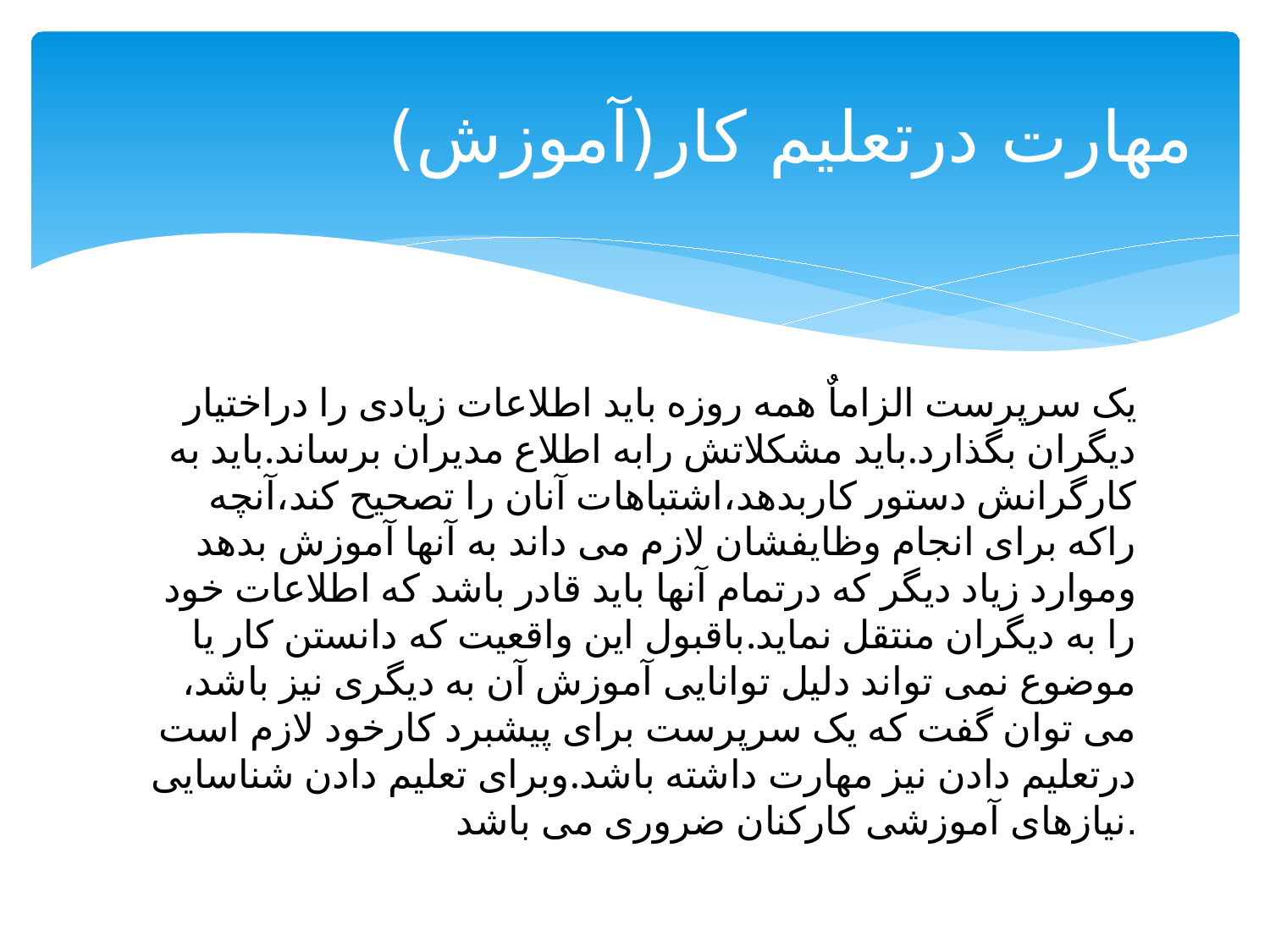

# مهارت درتعلیم کار(آموزش)
یک سرپرست الزاماٌ همه روزه باید اطلاعات زیادی را دراختیار دیگران بگذارد.باید مشکلاتش رابه اطلاع مدیران برساند.باید به کارگرانش دستور کاربدهد،اشتباهات آنان را تصحیح کند،آنچه راکه برای انجام وظایفشان لازم می داند به آنها آموزش بدهد وموارد زیاد دیگر که درتمام آنها باید قادر باشد که اطلاعات خود را به دیگران منتقل نماید.باقبول این واقعیت که دانستن کار یا موضوع نمی تواند دلیل توانایی آموزش آن به دیگری نیز باشد، می توان گفت که یک سرپرست برای پیشبرد کارخود لازم است درتعلیم دادن نیز مهارت داشته باشد.وبرای تعلیم دادن شناسایی نیازهای آموزشی کارکنان ضروری می باشد.